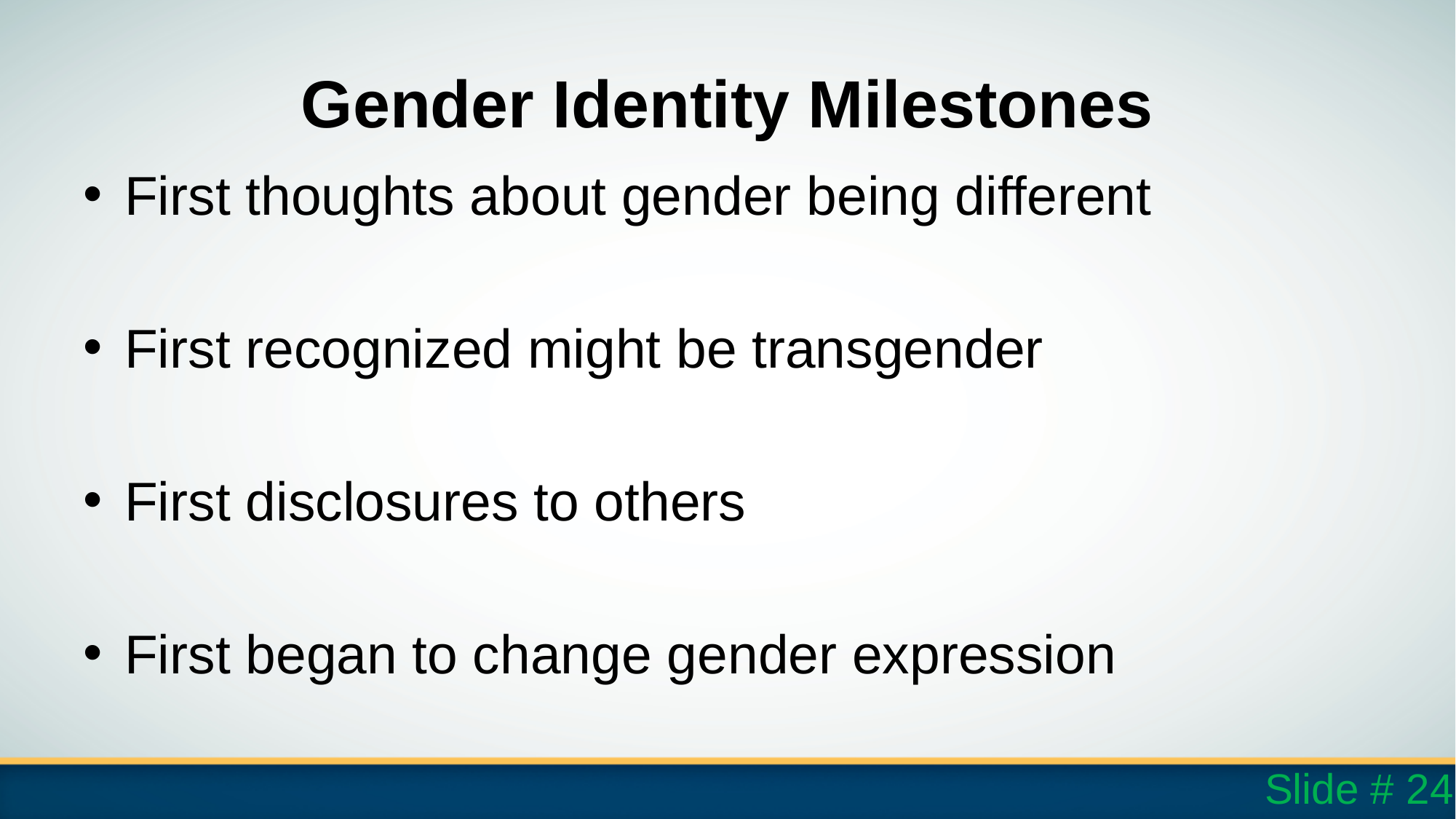

# Gender Identity Milestones
First thoughts about gender being different

First recognized might be transgender

First disclosures to others

First began to change gender expression
Slide # 24